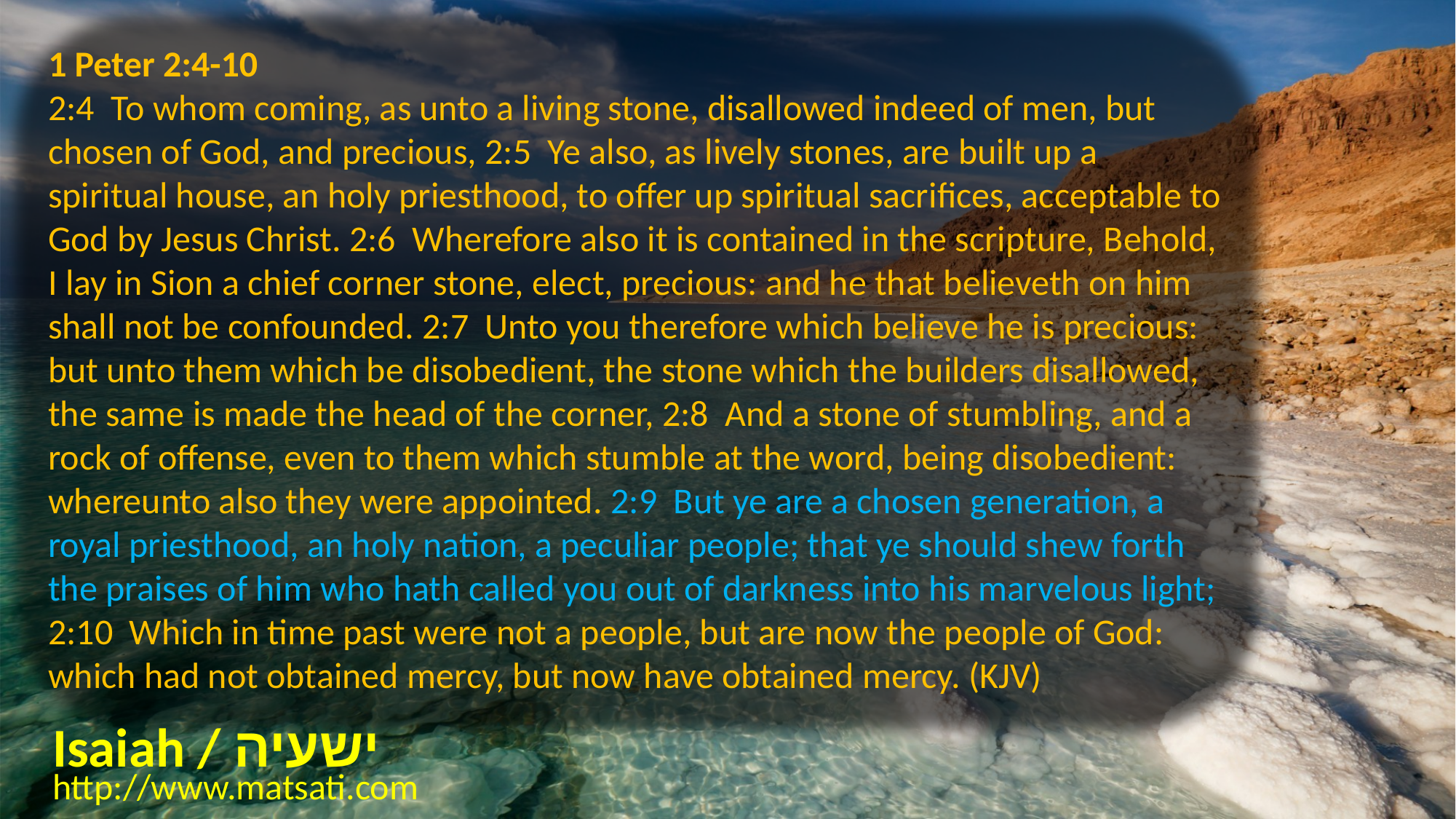

1 Peter 2:4-10
2:4  To whom coming, as unto a living stone, disallowed indeed of men, but chosen of God, and precious, 2:5  Ye also, as lively stones, are built up a spiritual house, an holy priesthood, to offer up spiritual sacrifices, acceptable to God by Jesus Christ. 2:6  Wherefore also it is contained in the scripture, Behold, I lay in Sion a chief corner stone, elect, precious: and he that believeth on him shall not be confounded. 2:7  Unto you therefore which believe he is precious: but unto them which be disobedient, the stone which the builders disallowed, the same is made the head of the corner, 2:8  And a stone of stumbling, and a rock of offense, even to them which stumble at the word, being disobedient: whereunto also they were appointed. 2:9  But ye are a chosen generation, a royal priesthood, an holy nation, a peculiar people; that ye should shew forth the praises of him who hath called you out of darkness into his marvelous light; 2:10  Which in time past were not a people, but are now the people of God: which had not obtained mercy, but now have obtained mercy. (KJV)
Isaiah / ישעיה
http://www.matsati.com